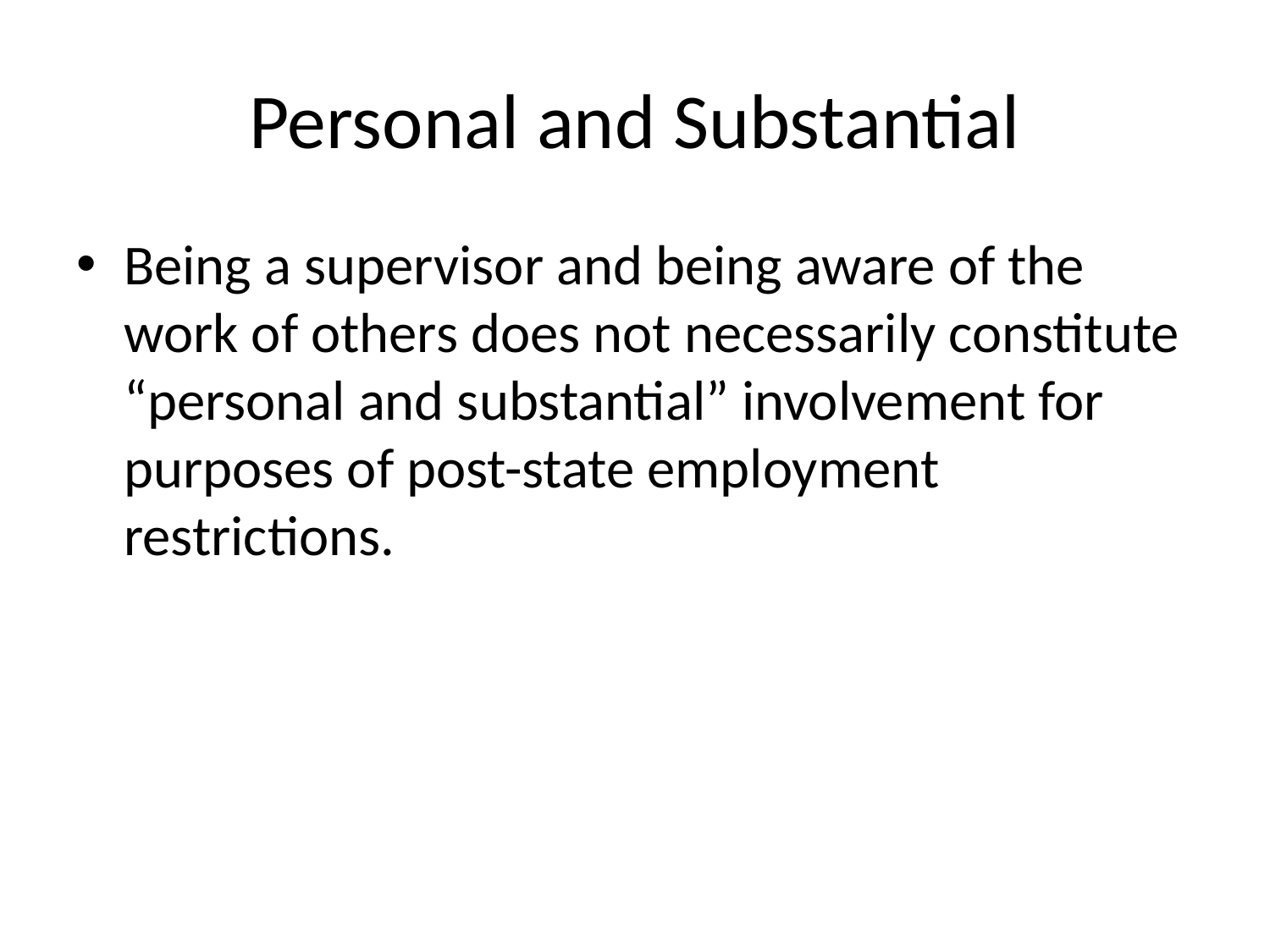

# Personal and Substantial
Being a supervisor and being aware of the work of others does not necessarily constitute “personal and substantial” involvement for purposes of post-state employment restrictions.